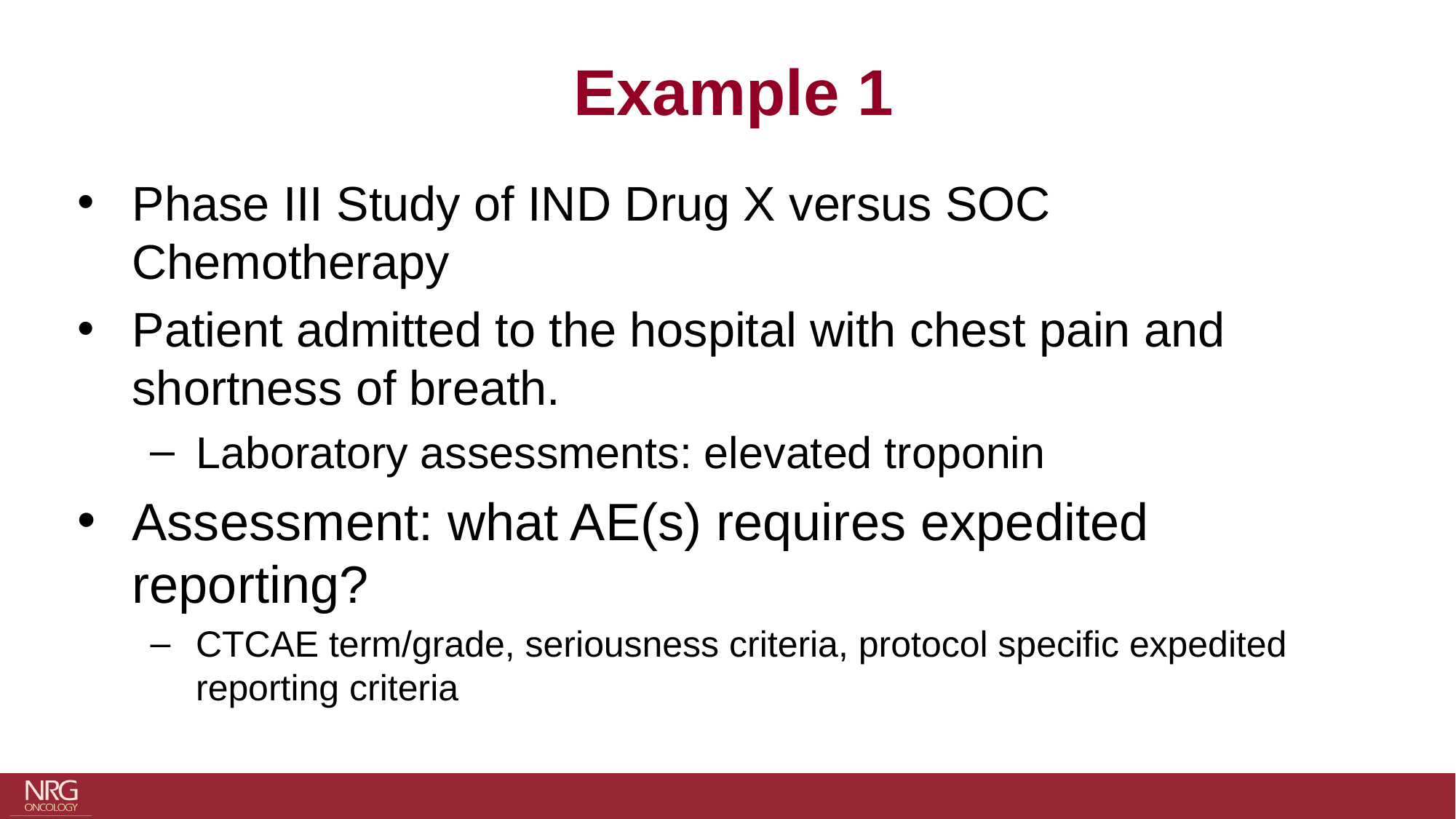

Example 1
Phase III Study of IND Drug X versus SOC Chemotherapy
Patient admitted to the hospital with chest pain and shortness of breath.
Laboratory assessments: elevated troponin
Assessment: what AE(s) requires expedited reporting?
CTCAE term/grade, seriousness criteria, protocol specific expedited reporting criteria